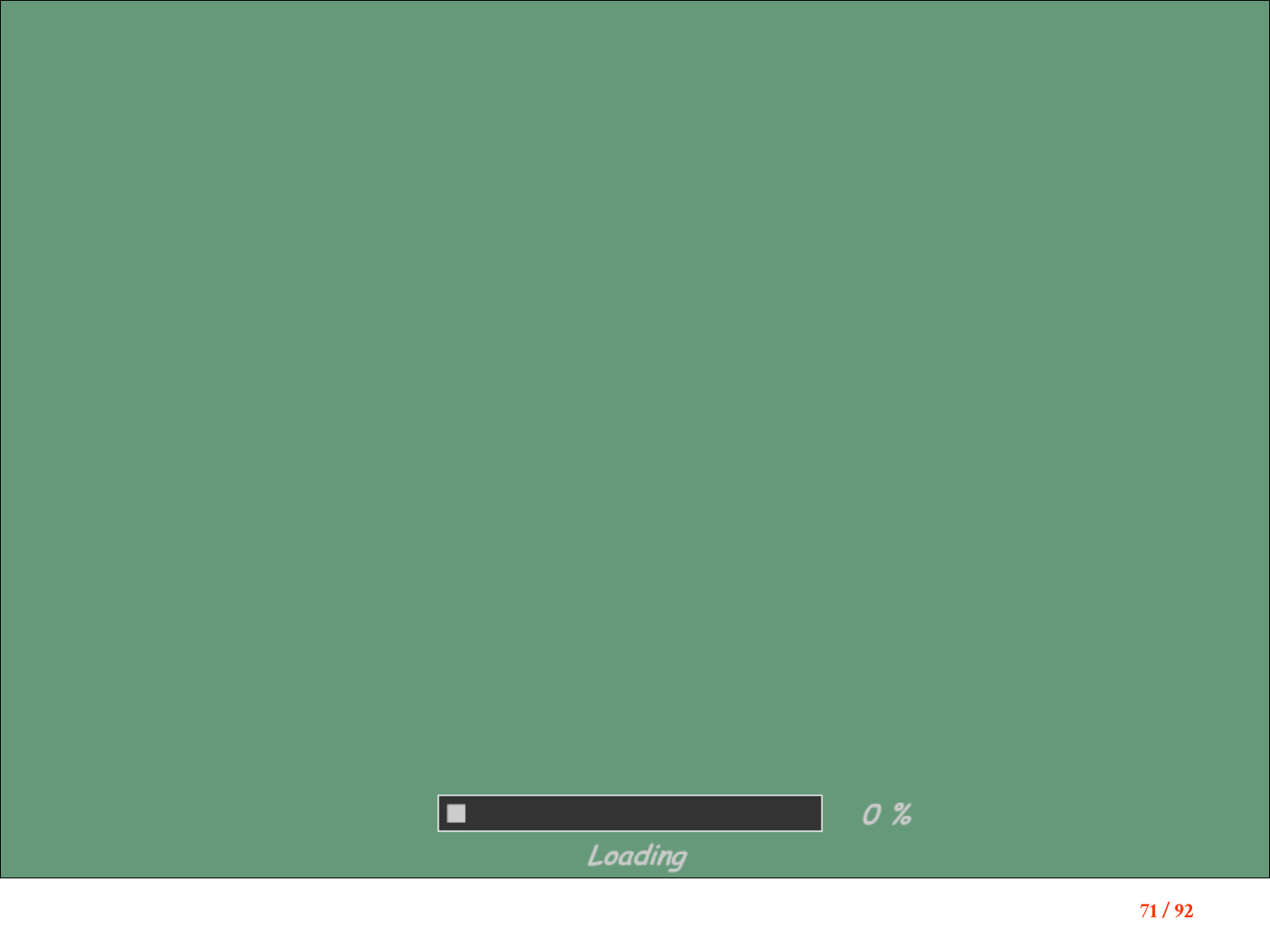

# Convergent Margins: India-Asia Collision
71 / 92